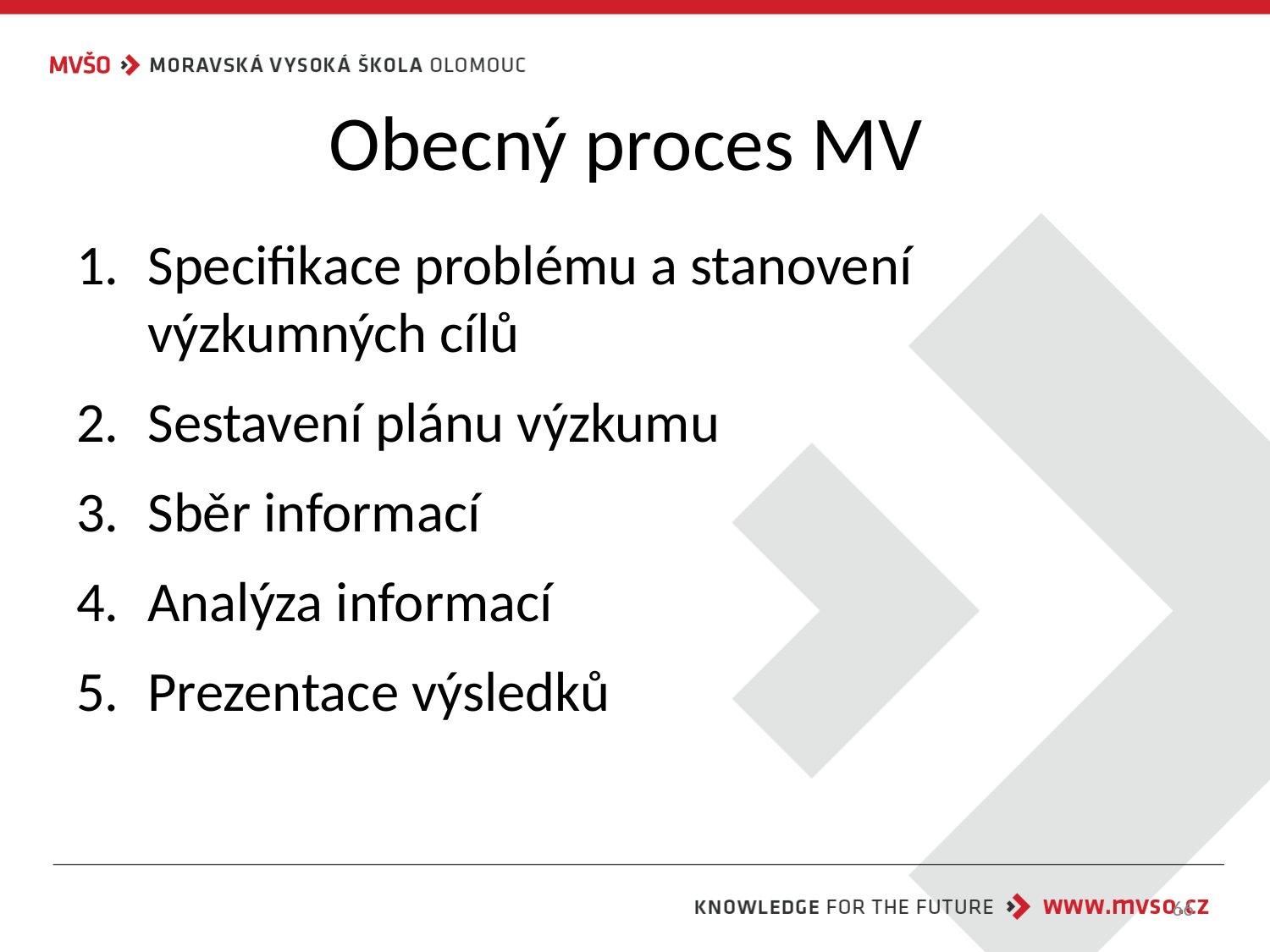

# Obecný proces MV
Specifikace problému a stanovení výzkumných cílů
Sestavení plánu výzkumu
Sběr informací
Analýza informací
Prezentace výsledků
66